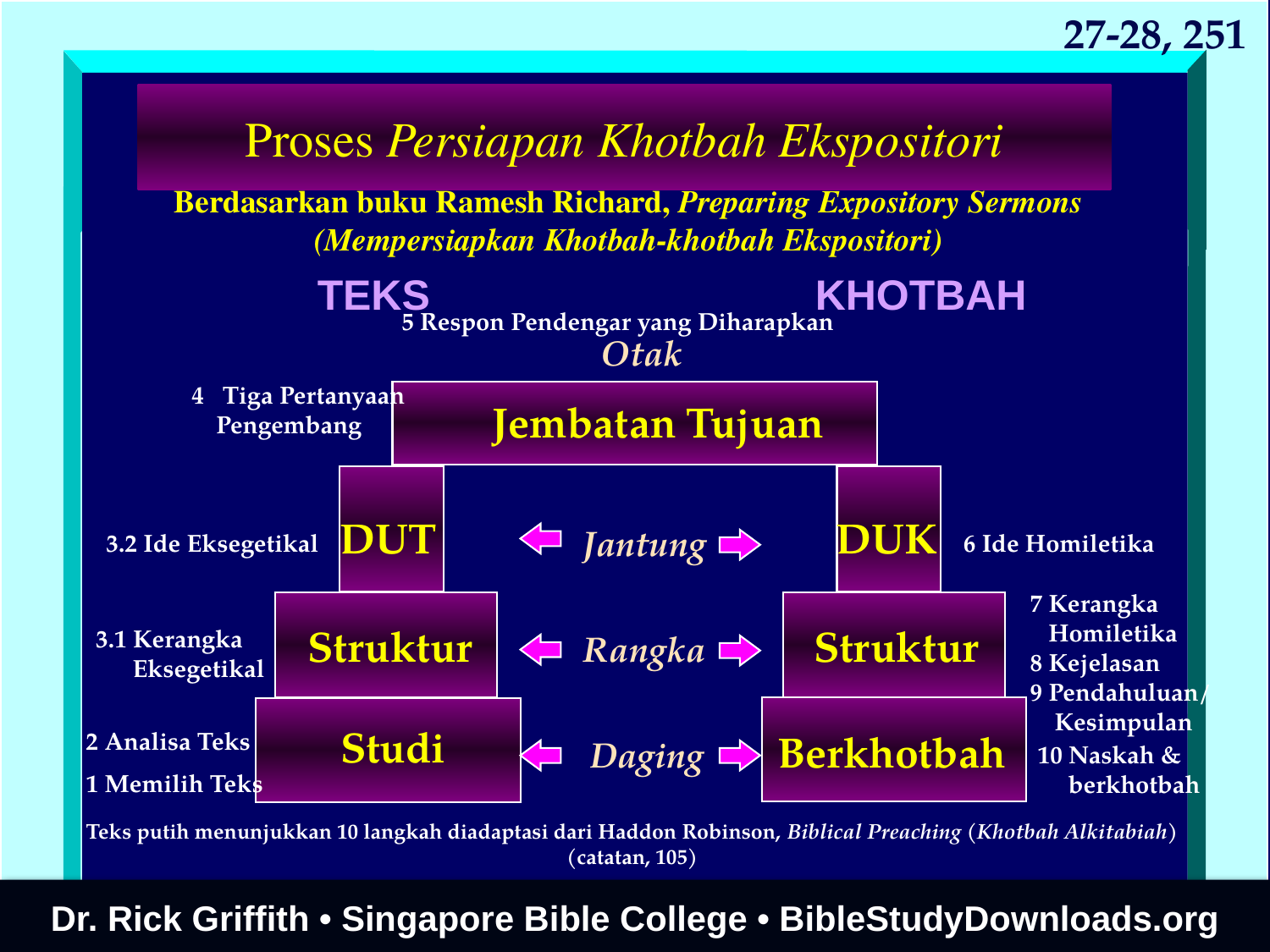

27-28, 251
Proses Persiapan Khotbah Ekspositori
Berdasarkan buku Ramesh Richard, Preparing Expository Sermons (Mempersiapkan Khotbah-khotbah Ekspositori)
TEKS
KHOTBAH
5 Respon Pendengar yang Diharapkan
Otak
4   Tiga Pertanyaan
    Pengembang

Jembatan Tujuan

DUT
DUK
Jantung
3.2 Ide Eksegetikal
6 Ide Homiletika

7 Kerangka
   Homiletika
8 Kejelasan
9 Pendahuluan/
    Kesimpulan

Struktur
Struktur
3.1 Kerangka
      Eksegetikal
Rangka

Studi
2 Analisa Teks
Berkhotbah
Daging
10 Naskah &
     berkhotbah

1 Memilih Teks
Teks putih menunjukkan 10 langkah diadaptasi dari Haddon Robinson, Biblical Preaching (Khotbah Alkitabiah) (catatan, 105)
Dr. Rick Griffith • Singapore Bible College • BibleStudyDownloads.org